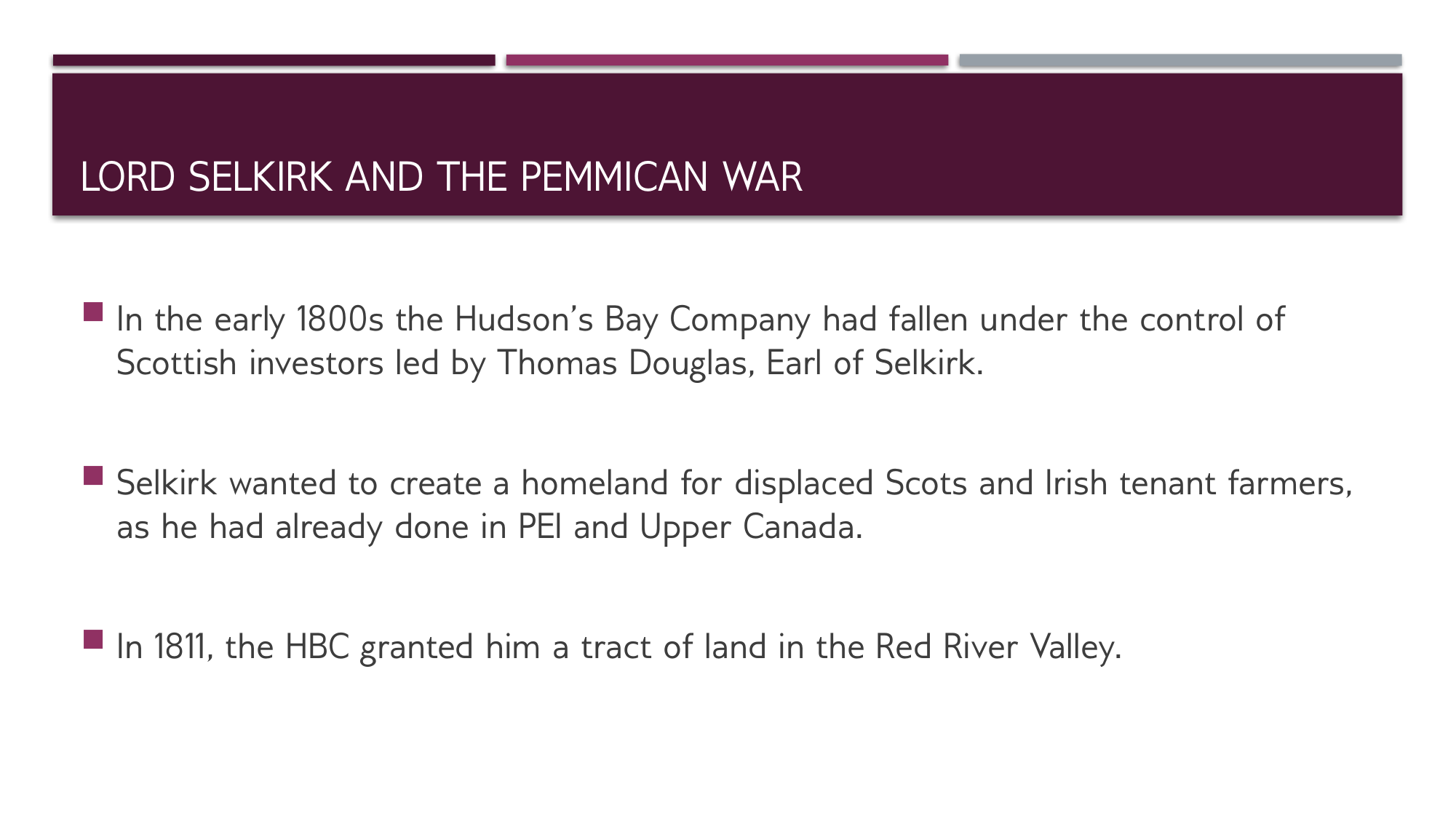

# Lord Selkirk and the Pemmican War
In the early 1800s the Hudson’s Bay Company had fallen under the control of Scottish investors led by Thomas Douglas, Earl of Selkirk.

Selkirk wanted to create a homeland for displaced Scots and Irish tenant farmers, as he had already done in PEI and Upper Canada.

In 1811, the HBC granted him a tract of land in the Red River Valley.